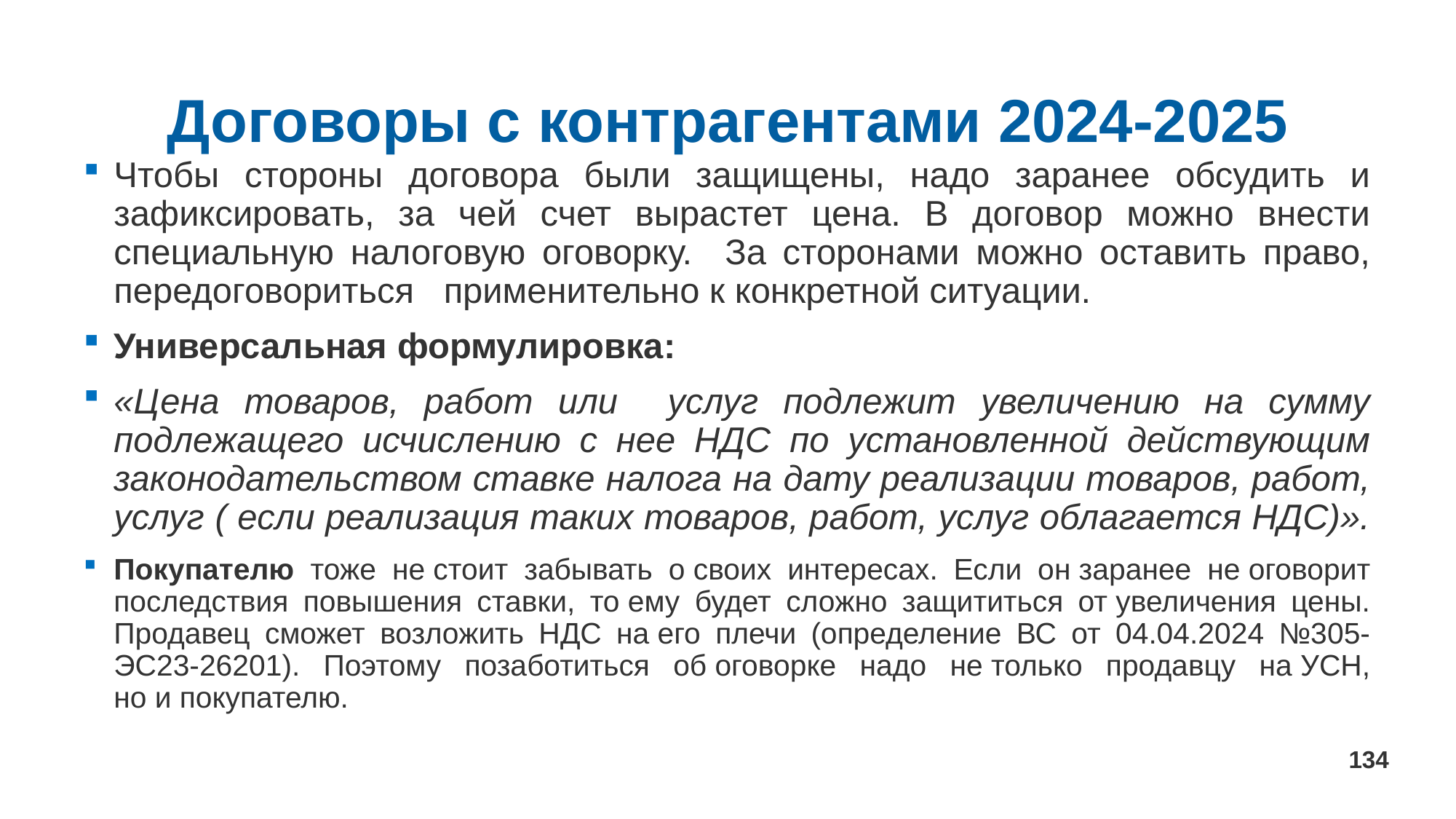

# Договоры с контрагентами 2024-2025
Чтобы стороны договора были защищены, надо заранее обсудить и зафиксировать, за чей счет вырастет цена. В договор можно внести специальную налоговую оговорку.  За сторонами можно оставить право, передоговориться   применительно к конкретной ситуации.
Универсальная формулировка:
«Цена товаров, работ или  услуг подлежит увеличению на сумму подлежащего исчислению с нее НДС по установленной действующим законодательством ставке налога на дату реализации товаров, работ, услуг ( если реализация таких товаров, работ, услуг облагается НДС)».
Покупателю тоже не стоит забывать о своих интересах. Если он заранее не оговорит последствия повышения ставки, то ему будет сложно защититься от увеличения цены. Продавец сможет возложить НДС на его плечи (определение ВС от 04.04.2024 №305-ЭС23-26201). Поэтому позаботиться об оговорке надо не только продавцу на УСН, но и покупателю.